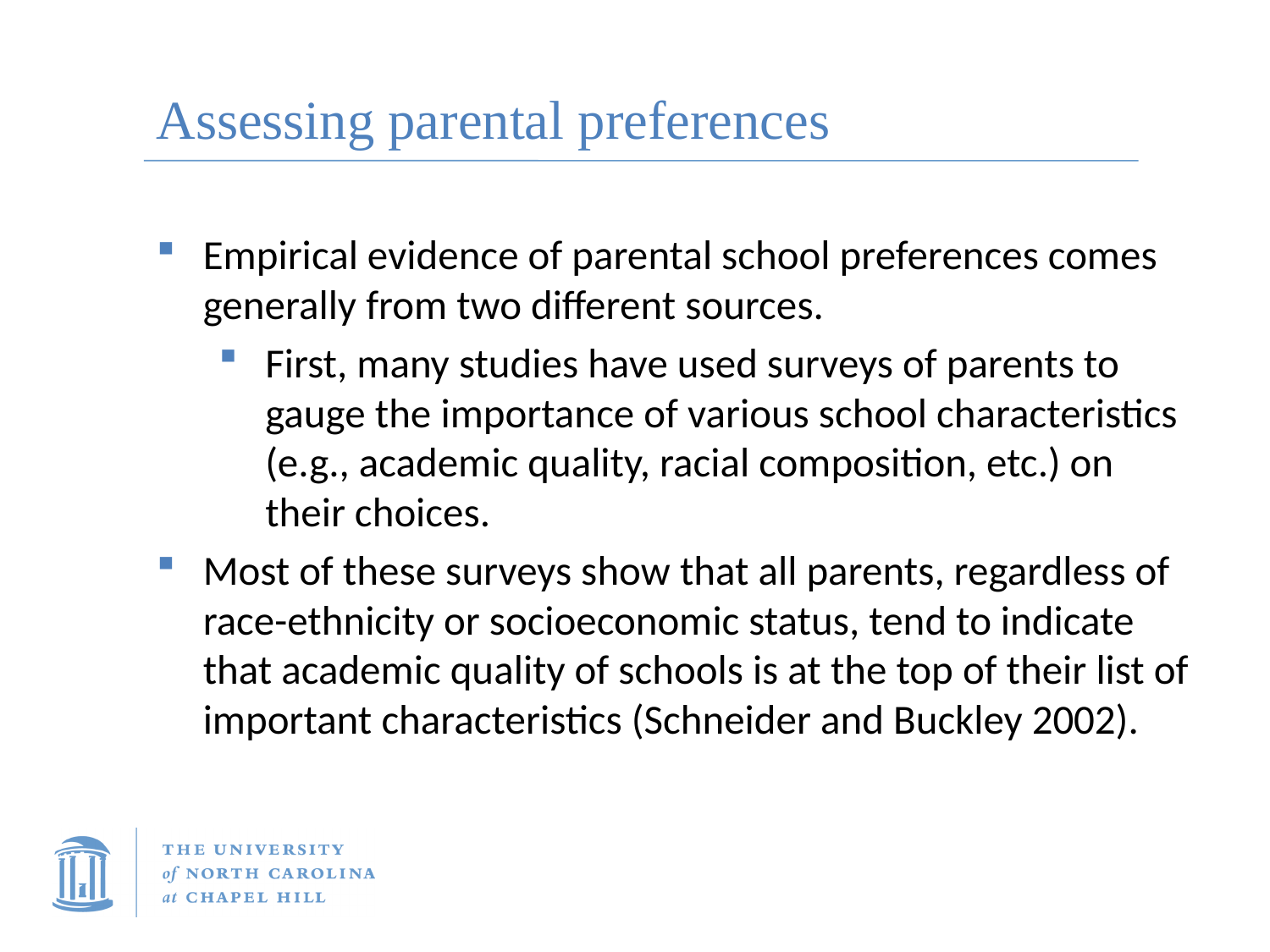

# Assessing parental preferences
Empirical evidence of parental school preferences comes generally from two different sources.
First, many studies have used surveys of parents to gauge the importance of various school characteristics (e.g., academic quality, racial composition, etc.) on their choices.
Most of these surveys show that all parents, regardless of race-ethnicity or socioeconomic status, tend to indicate that academic quality of schools is at the top of their list of important characteristics (Schneider and Buckley 2002).